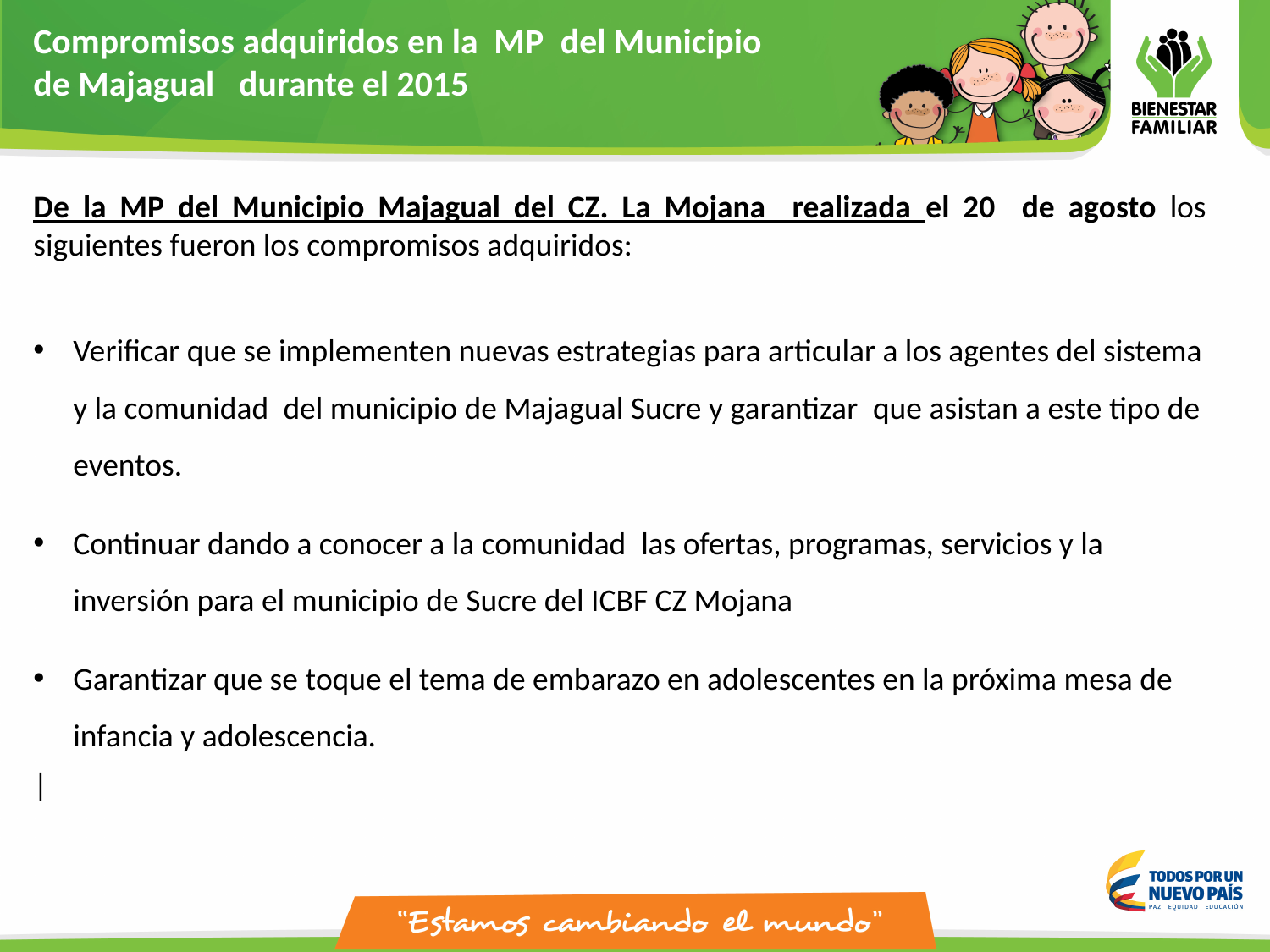

Compromisos adquiridos en la  MP  del Municipio
de Majagual   durante el 2015
De la MP del Municipio Majagual del CZ. La Mojana  realizada el 20  de agosto los siguientes fueron los compromisos adquiridos:

Verificar que se implementen nuevas estrategias para articular a los agentes del sistema y la comunidad  del municipio de Majagual Sucre y garantizar  que asistan a este tipo de eventos.
Continuar dando a conocer a la comunidad  las ofertas, programas, servicios y la inversión para el municipio de Sucre del ICBF CZ Mojana
Garantizar que se toque el tema de embarazo en adolescentes en la próxima mesa de infancia y adolescencia.
|